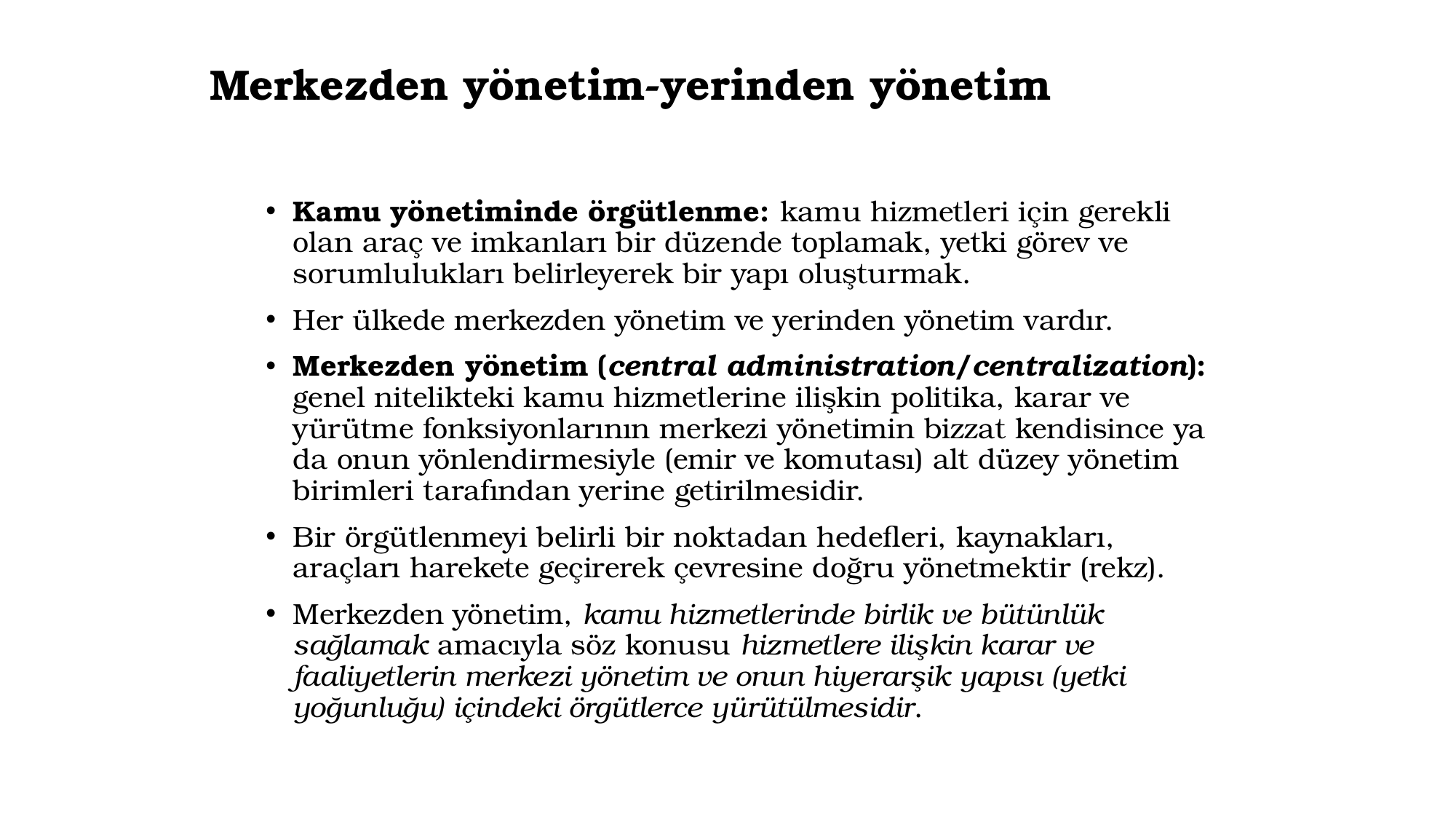

# Merkezden yönetim-yerinden yönetim
Kamu yönetiminde örgütlenme: kamu hizmetleri için gerekli olan araç ve imkanları bir düzende toplamak, yetki görev ve sorumlulukları belirleyerek bir yapı oluşturmak.
Her ülkede merkezden yönetim ve yerinden yönetim vardır.
Merkezden yönetim (central administration/centralization): genel nitelikteki kamu hizmetlerine ilişkin politika, karar ve yürütme fonksiyonlarının merkezi yönetimin bizzat kendisince ya da onun yönlendirmesiyle (emir ve komutası) alt düzey yönetim birimleri tarafından yerine getirilmesidir.
Bir örgütlenmeyi belirli bir noktadan hedefleri, kaynakları, araçları harekete geçirerek çevresine doğru yönetmektir (rekz).
Merkezden yönetim, kamu hizmetlerinde birlik ve bütünlük sağlamak amacıyla söz konusu hizmetlere ilişkin karar ve faaliyetlerin merkezi yönetim ve onun hiyerarşik yapısı (yetki yoğunluğu) içindeki örgütlerce yürütülmesidir.